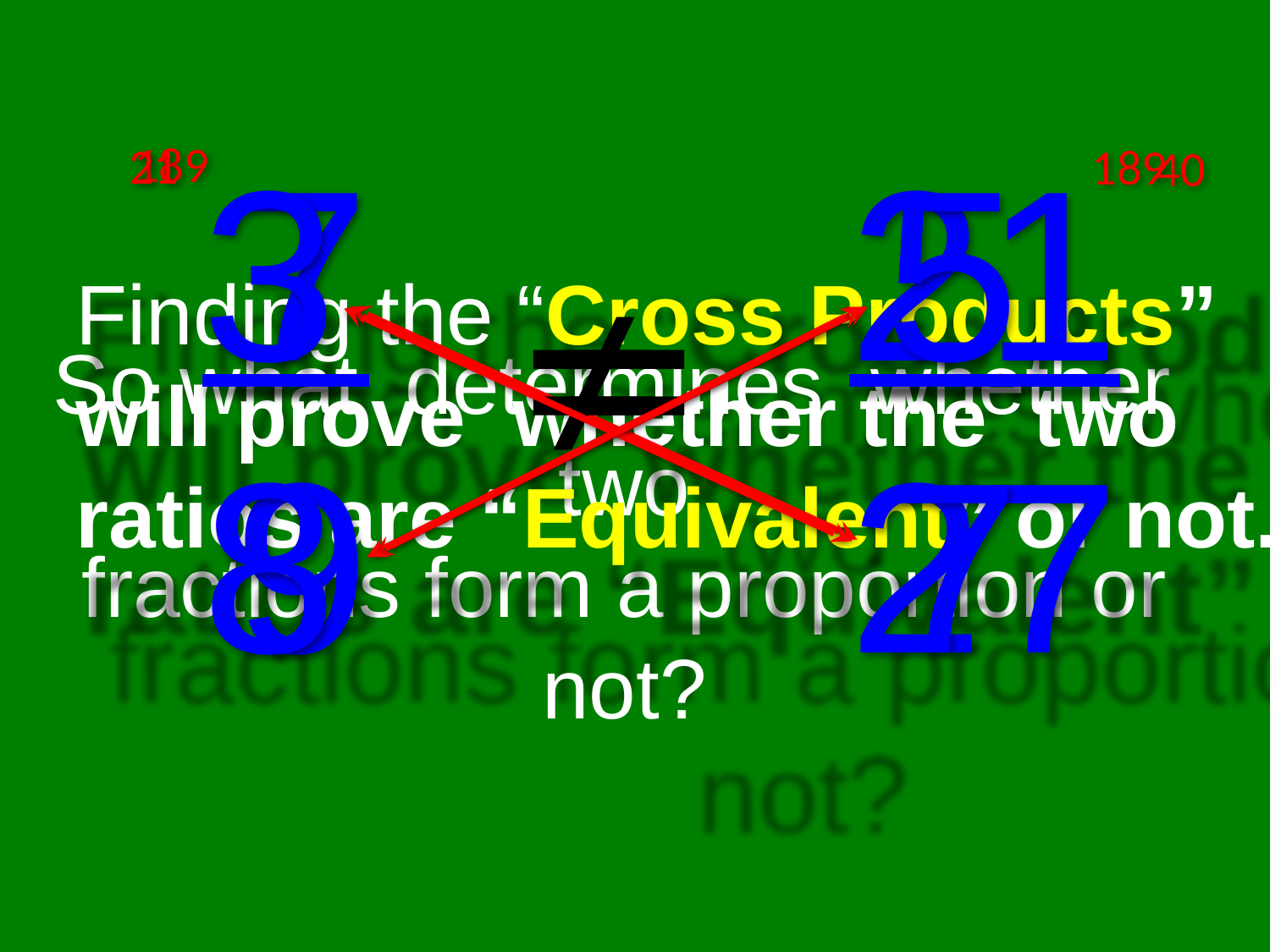

3
8
5
7
≠
7
9
21
27
=
189
21
189
40
Finding the “Cross Products” will prove  whether the  two ratios are “Equivalent” or not.
So what  determines  whether  two
fractions form a proportion or not?